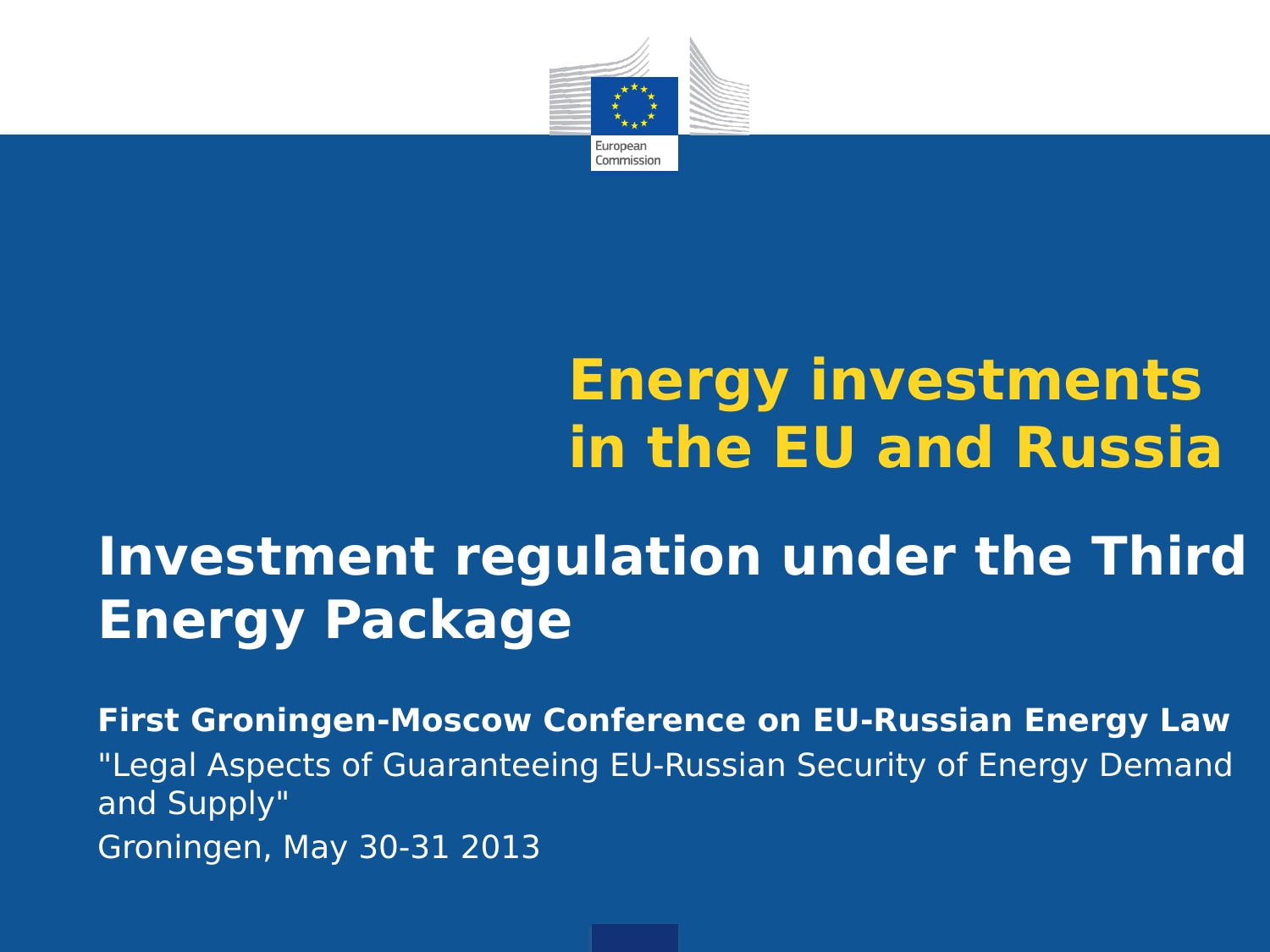

# Energy investments in the EU and Russia
Investment regulation under the Third Energy Package

First Groningen-Moscow Conference on EU-Russian Energy Law
"Legal Aspects of Guaranteeing EU-Russian Security of Energy Demand and Supply"
Groningen, May 30-31 2013